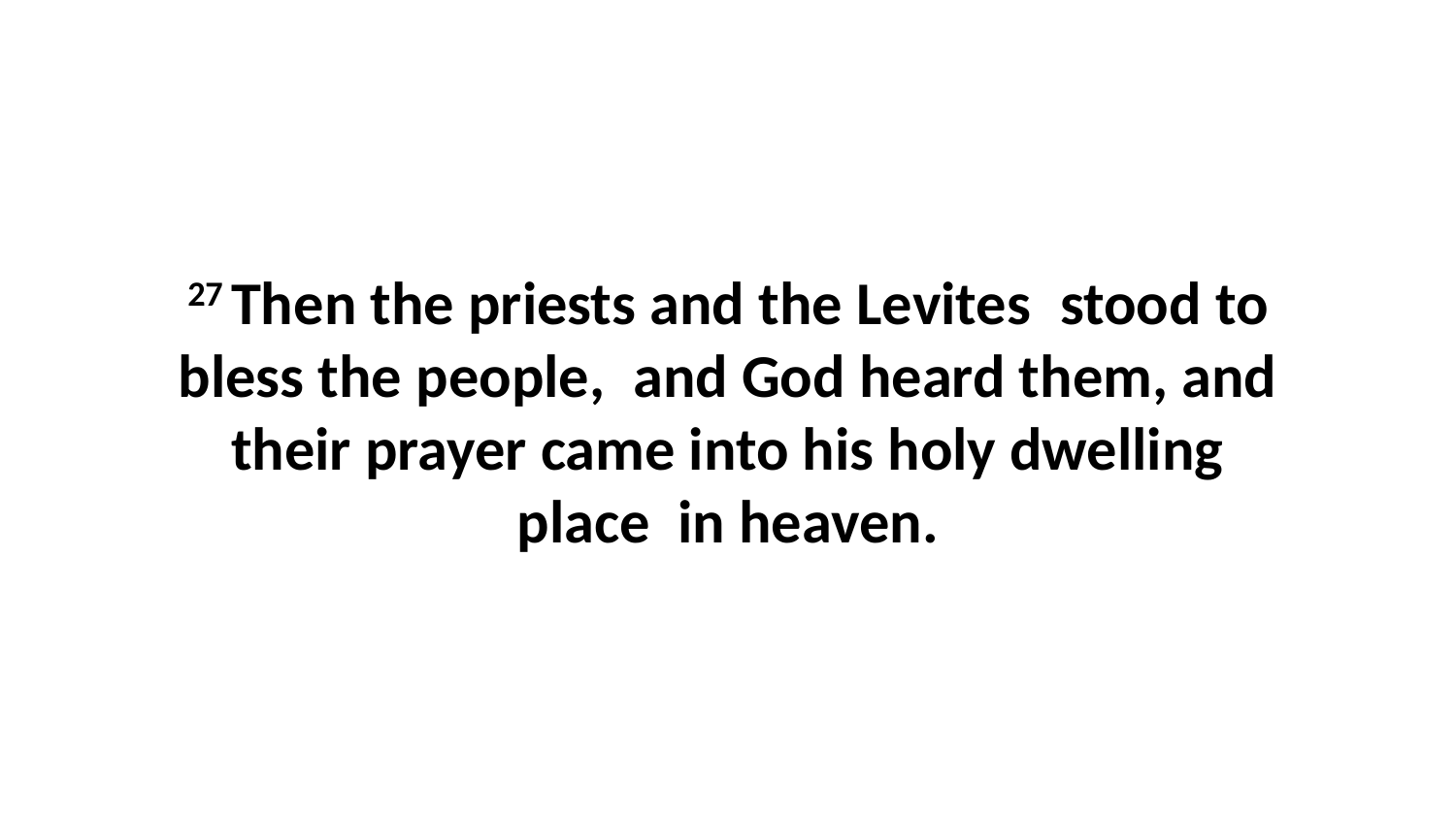

27 Then the priests and the Levites  stood to bless the people,  and God heard them, and their prayer came into his holy dwelling place  in heaven.